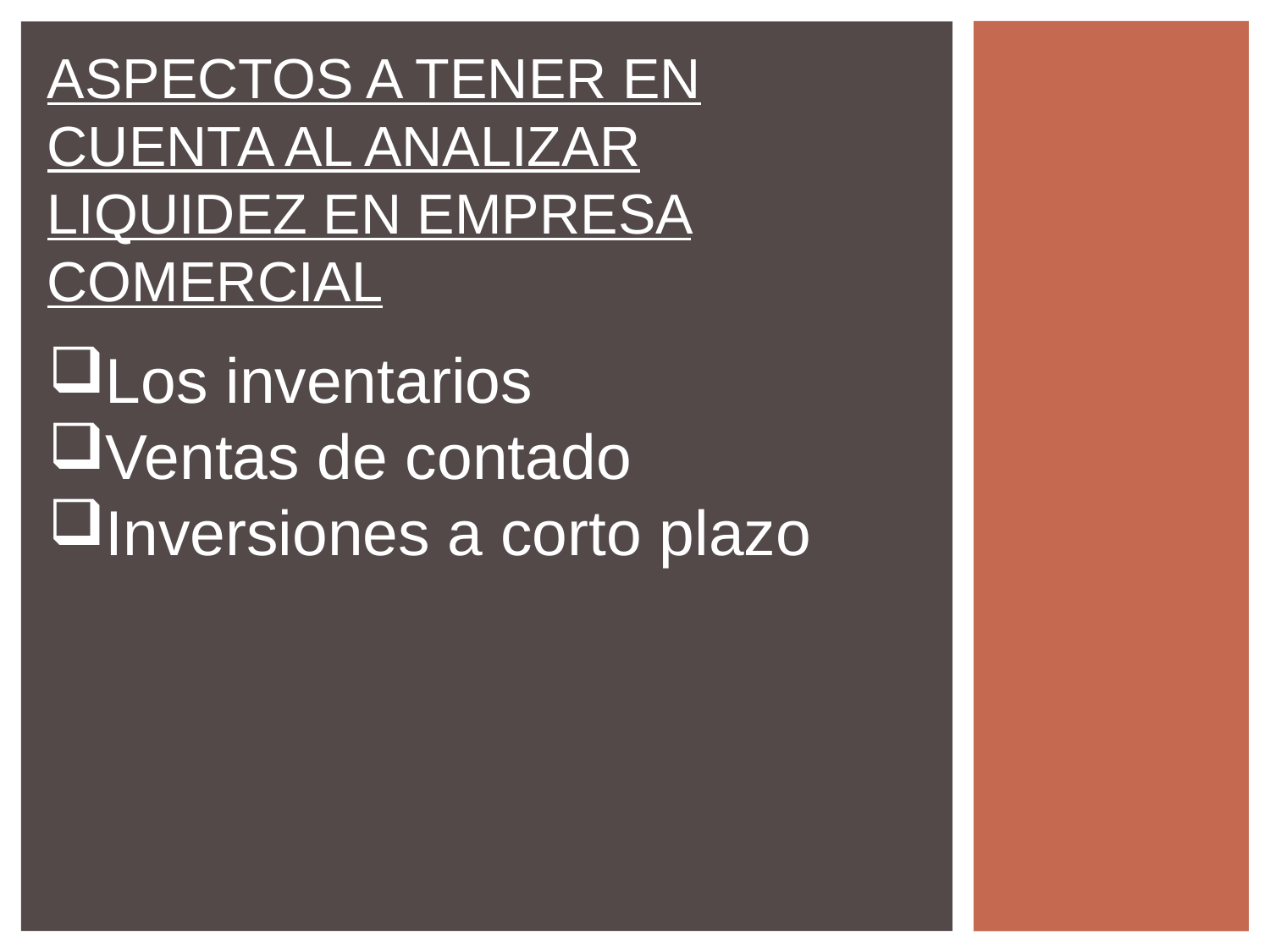

ASPECTOS A TENER EN CUENTA AL ANALIZAR LIQUIDEZ EN EMPRESA COMERCIAL
Los inventarios
Ventas de contado
Inversiones a corto plazo